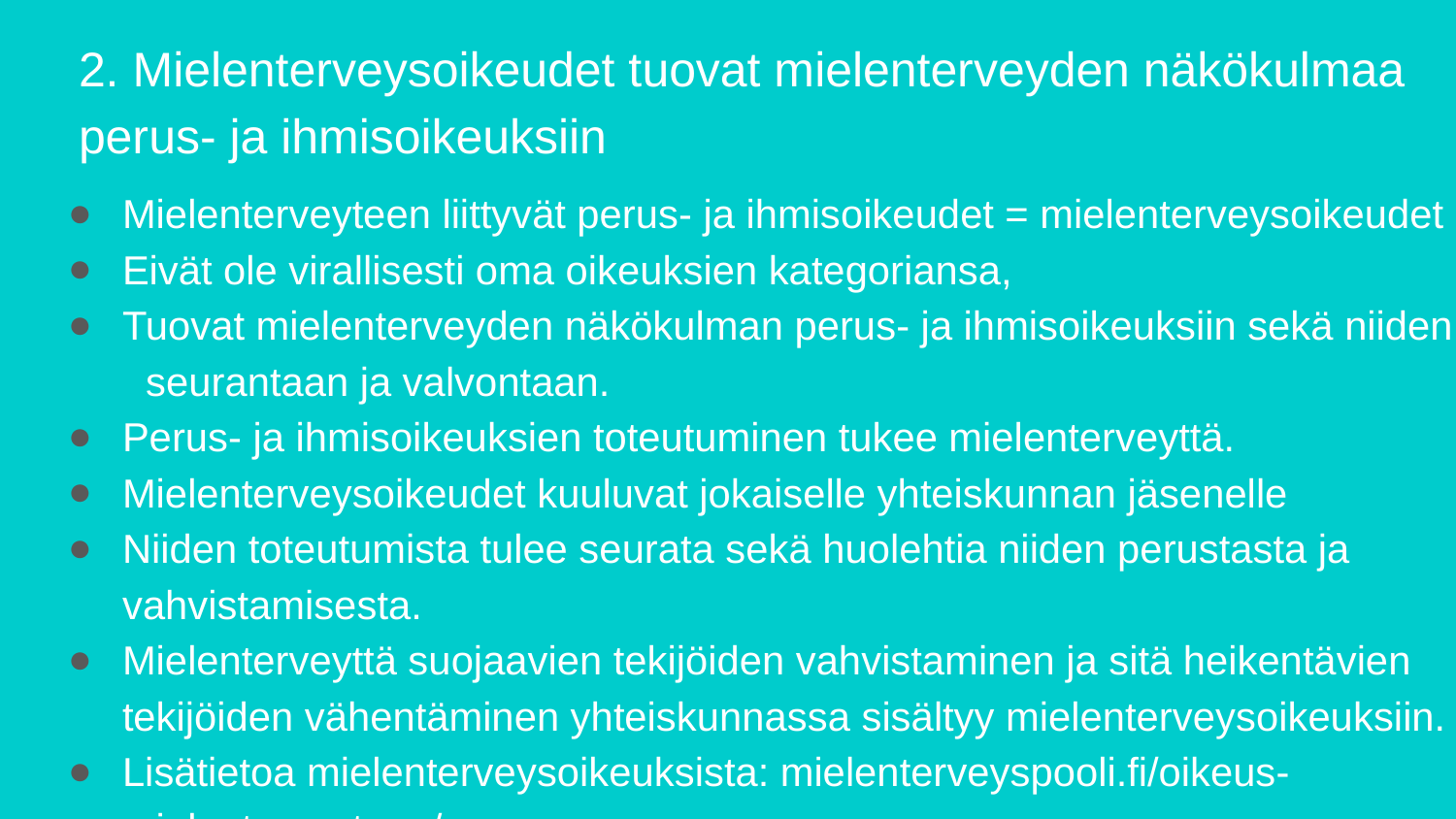

2. Mielenterveysoikeudet tuovat mielenterveyden näkökulmaa perus- ja ihmisoikeuksiin

Mielenterveyteen liittyvät perus- ja ihmisoikeudet = mielenterveysoikeudet
Eivät ole virallisesti oma oikeuksien kategoriansa,
Tuovat mielenterveyden näkökulman perus- ja ihmisoikeuksiin sekä niiden
       seurantaan ja valvontaan.
Perus- ja ihmisoikeuksien toteutuminen tukee mielenterveyttä.
Mielenterveysoikeudet kuuluvat jokaiselle yhteiskunnan jäsenelle
Niiden toteutumista tulee seurata sekä huolehtia niiden perustasta ja vahvistamisesta.
Mielenterveyttä suojaavien tekijöiden vahvistaminen ja sitä heikentävien tekijöiden vähentäminen yhteiskunnassa sisältyy mielenterveysoikeuksiin.
Lisätietoa mielenterveysoikeuksista: mielenterveyspooli.fi/oikeus-mielenterveyteen/